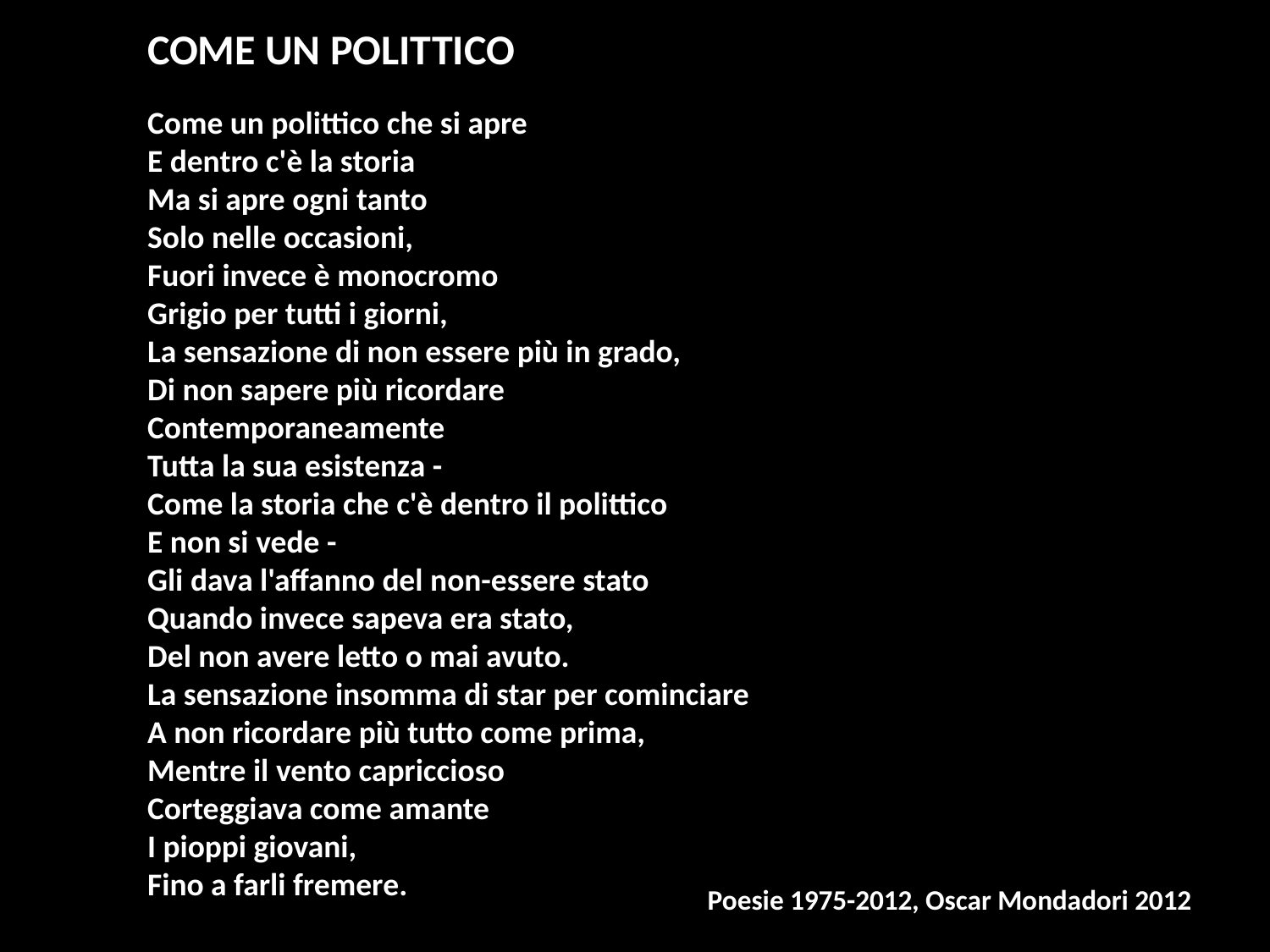

COME UN POLITTICO
Come un polittico che si apre
E dentro c'è la storia
Ma si apre ogni tanto
Solo nelle occasioni,
Fuori invece è monocromo
Grigio per tutti i giorni,
La sensazione di non essere più in grado,
Di non sapere più ricordare
Contemporaneamente
Tutta la sua esistenza -
Come la storia che c'è dentro il polittico
E non si vede -
Gli dava l'affanno del non-essere stato
Quando invece sapeva era stato,
Del non avere letto o mai avuto.
La sensazione insomma di star per cominciare
A non ricordare più tutto come prima,
Mentre il vento capriccioso
Corteggiava come amante
I pioppi giovani,
Fino a farli fremere.
Poesie 1975-2012, Oscar Mondadori 2012